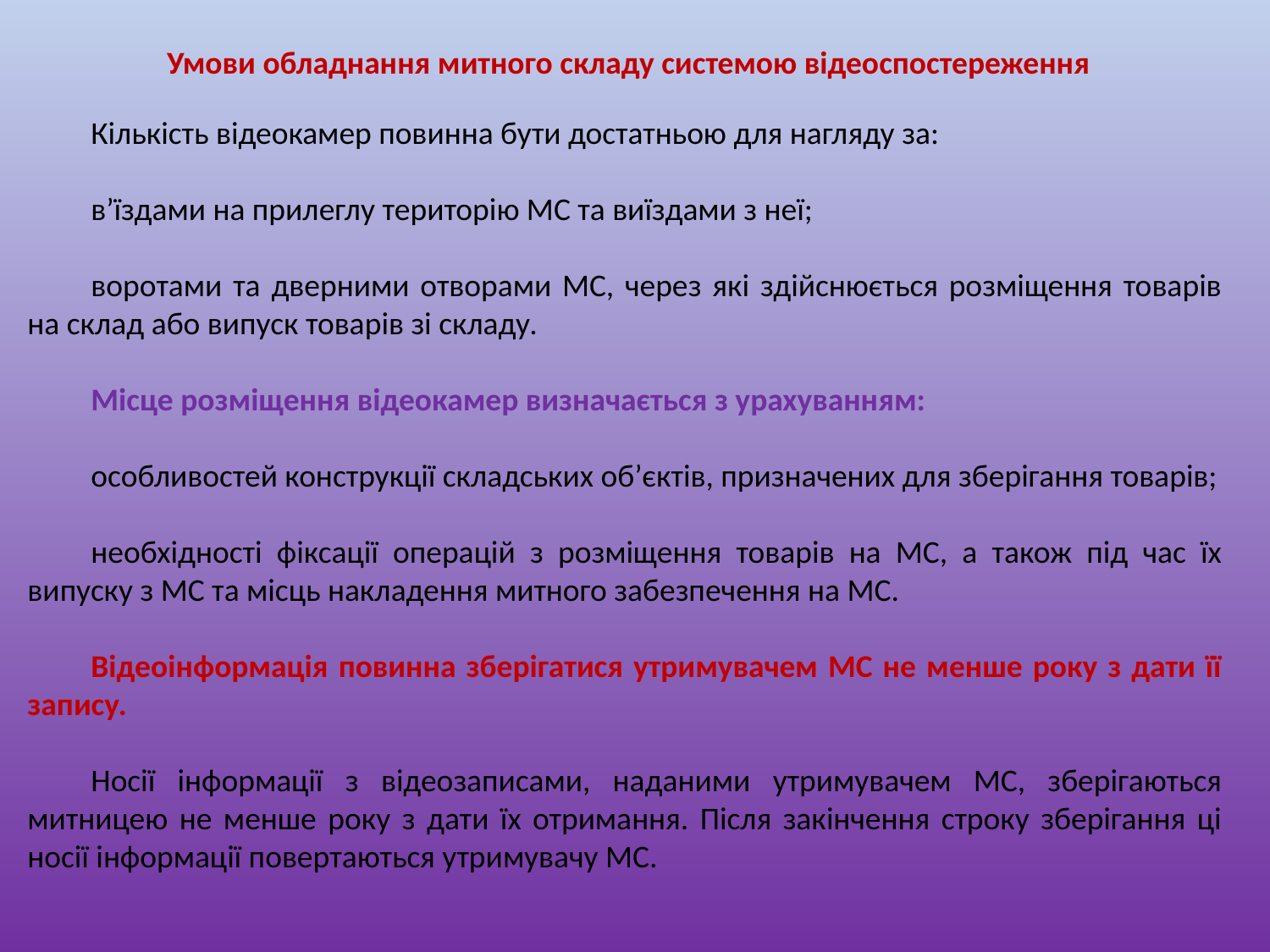

Умови обладнання митного складу системою відеоспостереження
Кількість відеокамер повинна бути достатньою для нагляду за:

в’їздами на прилеглу територію МС та виїздами з неї;

воротами та дверними отворами МС, через які здійснюється розміщення товарів на склад або випуск товарів зі складу.

Місце розміщення відеокамер визначається з урахуванням:

особливостей конструкції складських об’єктів, призначених для зберігання товарів;

необхідності фіксації операцій з розміщення товарів на МС, а також під час їх випуску з МС та місць накладення митного забезпечення на МС.

Відеоінформація повинна зберігатися утримувачем МС не менше року з дати її запису.

Носії інформації з відеозаписами, наданими утримувачем МС, зберігаються митницею не менше року з дати їх отримання. Після закінчення строку зберігання ці носії інформації повертаються утримувачу МС.